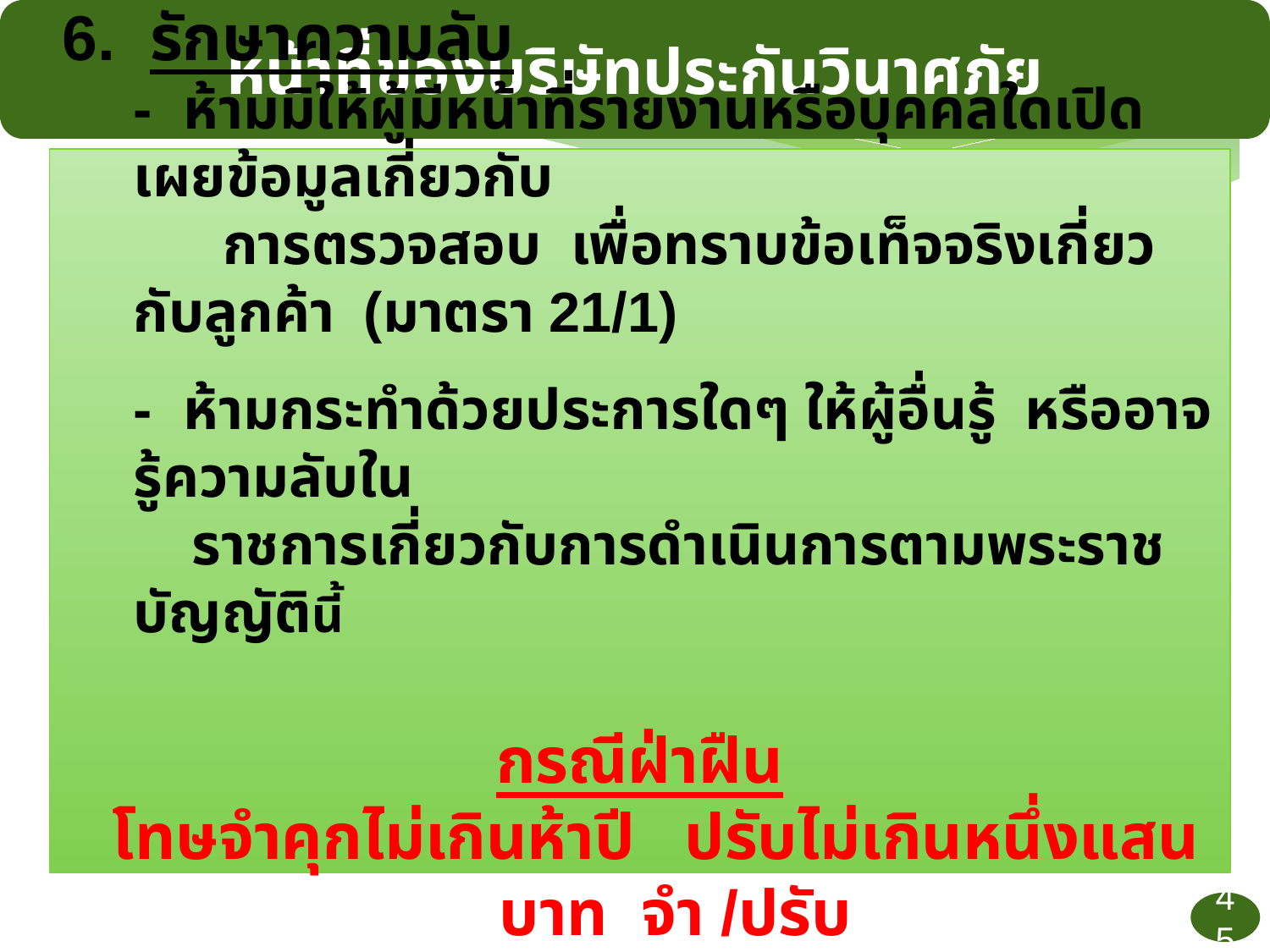

หน้าที่ของบริษัทประกันวินาศภัย

6.  รักษาความลับ
	-  ห้ามมิให้ผู้มีหน้าที่รายงานหรือบุคคลใดเปิดเผยข้อมูลเกี่ยวกับ
           การตรวจสอบ  เพื่อทราบข้อเท็จจริงเกี่ยวกับลูกค้า  (มาตรา 21/1)

	-  ห้ามกระทำด้วยประการใดๆ ให้ผู้อื่นรู้  หรืออาจรู้ความลับใน
	    ราชการเกี่ยวกับการดำเนินการตามพระราชบัญญัตินี้

กรณีฝ่าฝืน
  โทษจำคุกไม่เกินห้าปี   ปรับไม่เกินหนึ่งแสนบาท  จำ /ปรับ
( มาตรา  66 )
45